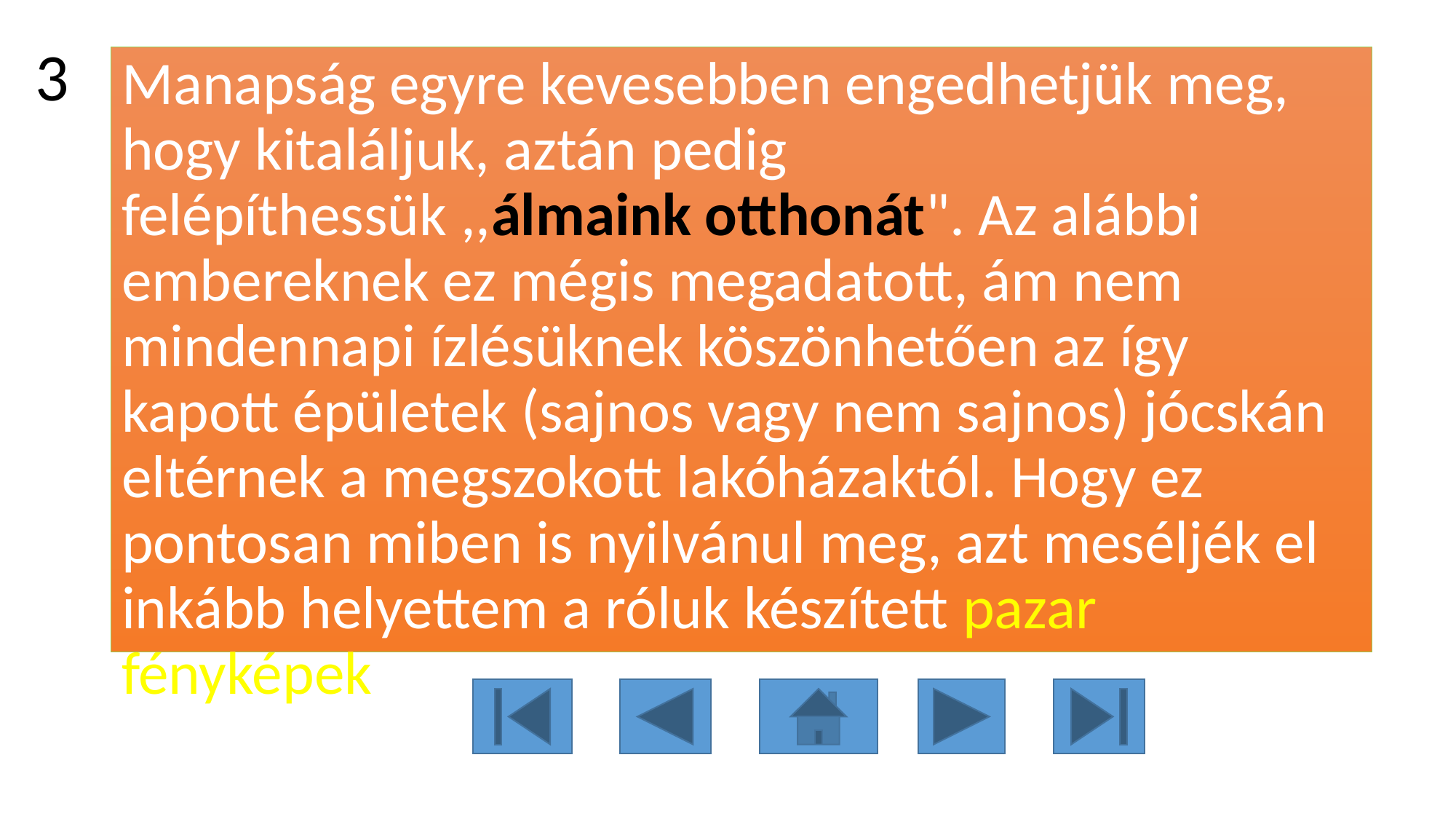

# 3
Manapság egyre kevesebben engedhetjük meg, hogy kitaláljuk, aztán pedig felépíthessük ,,álmaink otthonát". Az alábbi embereknek ez mégis megadatott, ám nem mindennapi ízlésüknek köszönhetően az így kapott épületek (sajnos vagy nem sajnos) jócskán eltérnek a megszokott lakóházaktól. Hogy ez pontosan miben is nyilvánul meg, azt meséljék el inkább helyettem a róluk készített pazar fényképek...